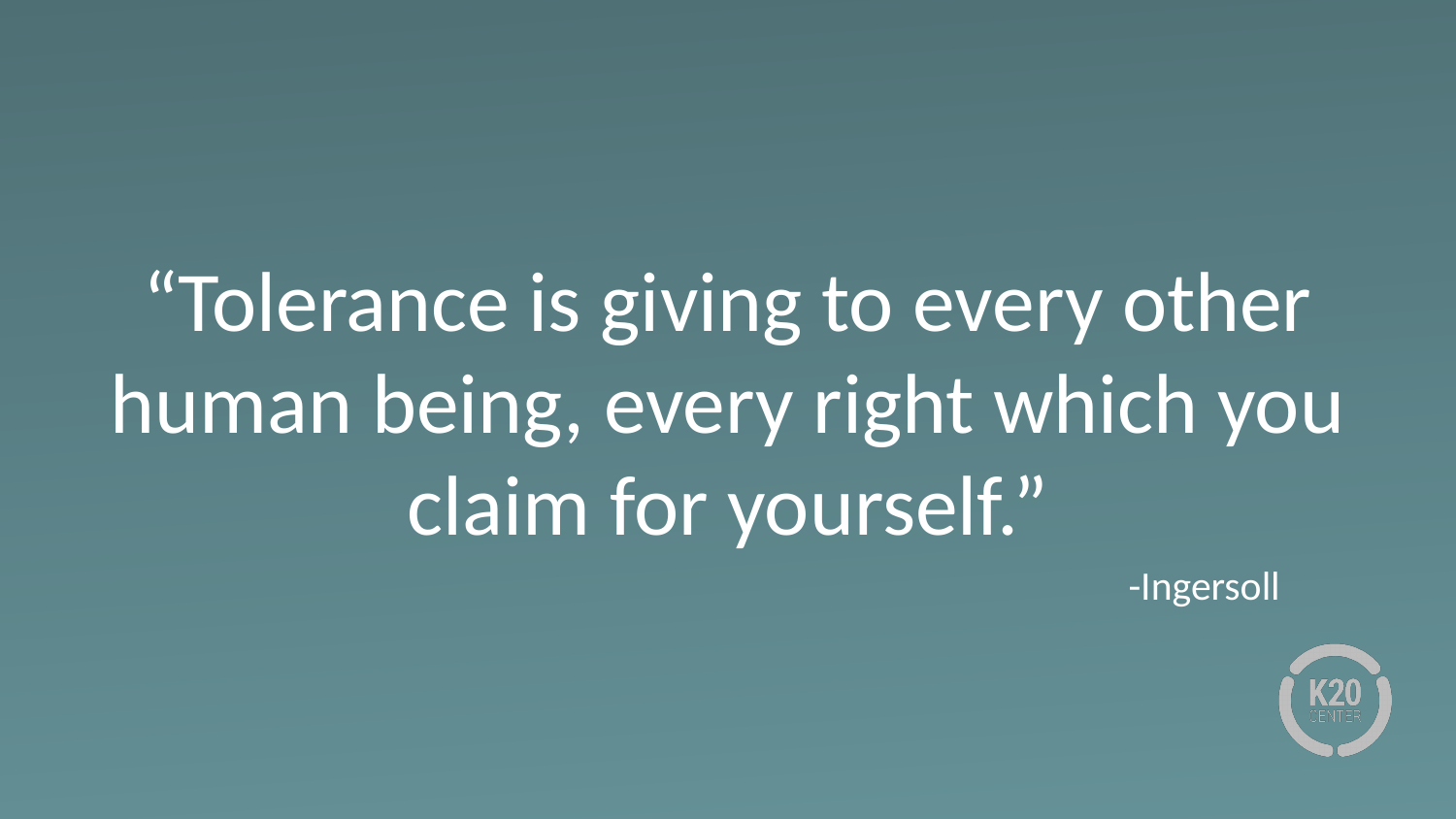

# “Tolerance is giving to every other human being, every right which you claim for yourself.”
-Ingersoll